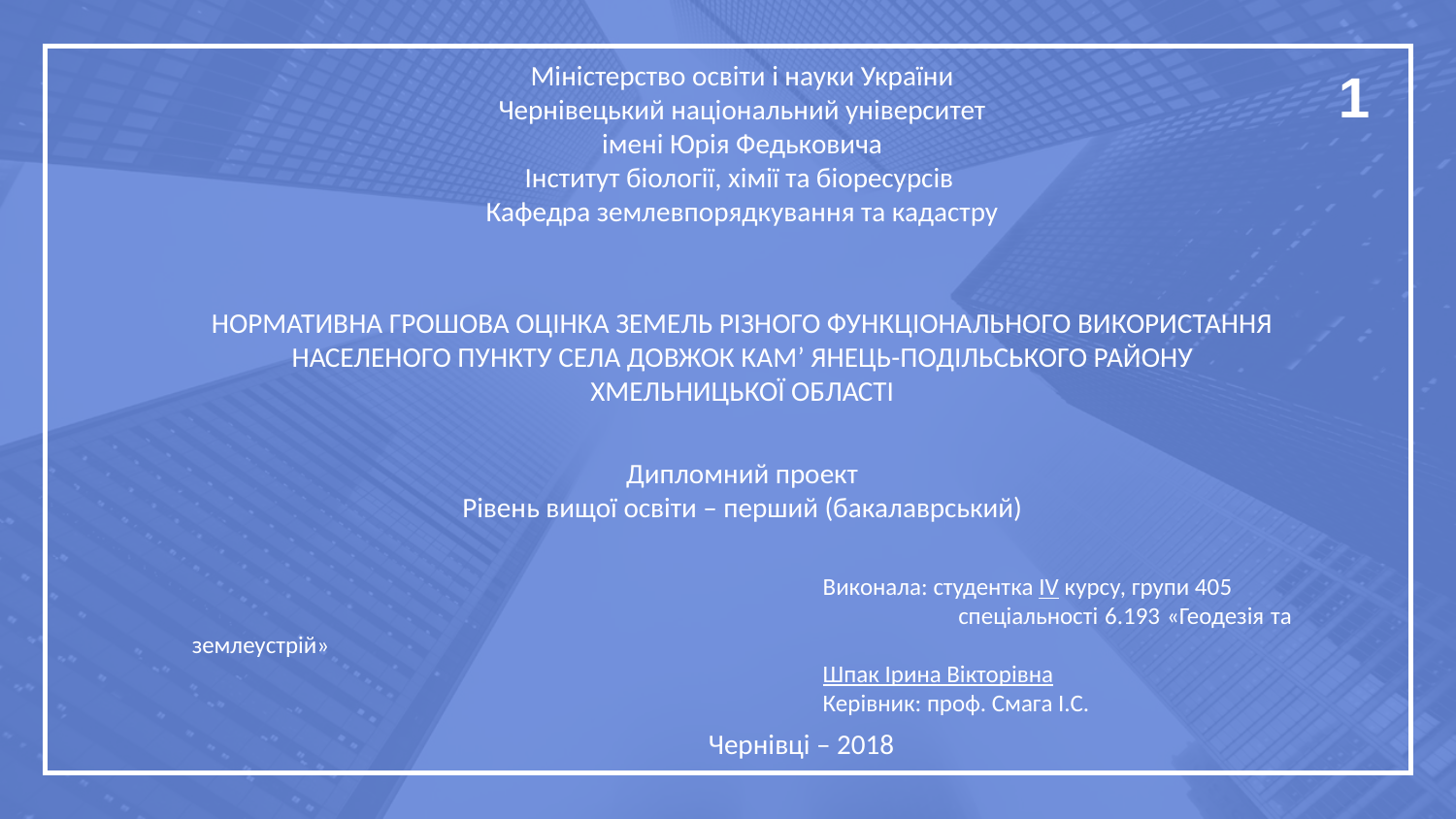

1
Міністерство освіти і науки України
Чернівецький національний університет
імені Юрія Федьковича
Інститут біології, хімії та біоресурсів
Кафедра землевпорядкування та кадастру

НОРМАТИВНА ГРОШОВА ОЦІНКА ЗЕМЕЛЬ РІЗНОГО ФУНКЦІОНАЛЬНОГО ВИКОРИСТАННЯ НАСЕЛЕНОГО ПУНКТУ СЕЛА ДОВЖОК КАМ’ ЯНЕЦЬ-ПОДІЛЬСЬКОГО РАЙОНУ ХМЕЛЬНИЦЬКОЇ ОБЛАСТІ

Дипломний проект
Рівень вищої освіти – перший (бакалаврський)

                                                                                                                 Виконала: студентка IV курсу, групи 405
                                                                                                                 спеціальності 6.193 «Геодезія та землеустрій»
                                                                                                                 Шпак Ірина Вікторівна
                                                                                                                 Керівник: проф. Смага І.С.
Чернівці – 2018